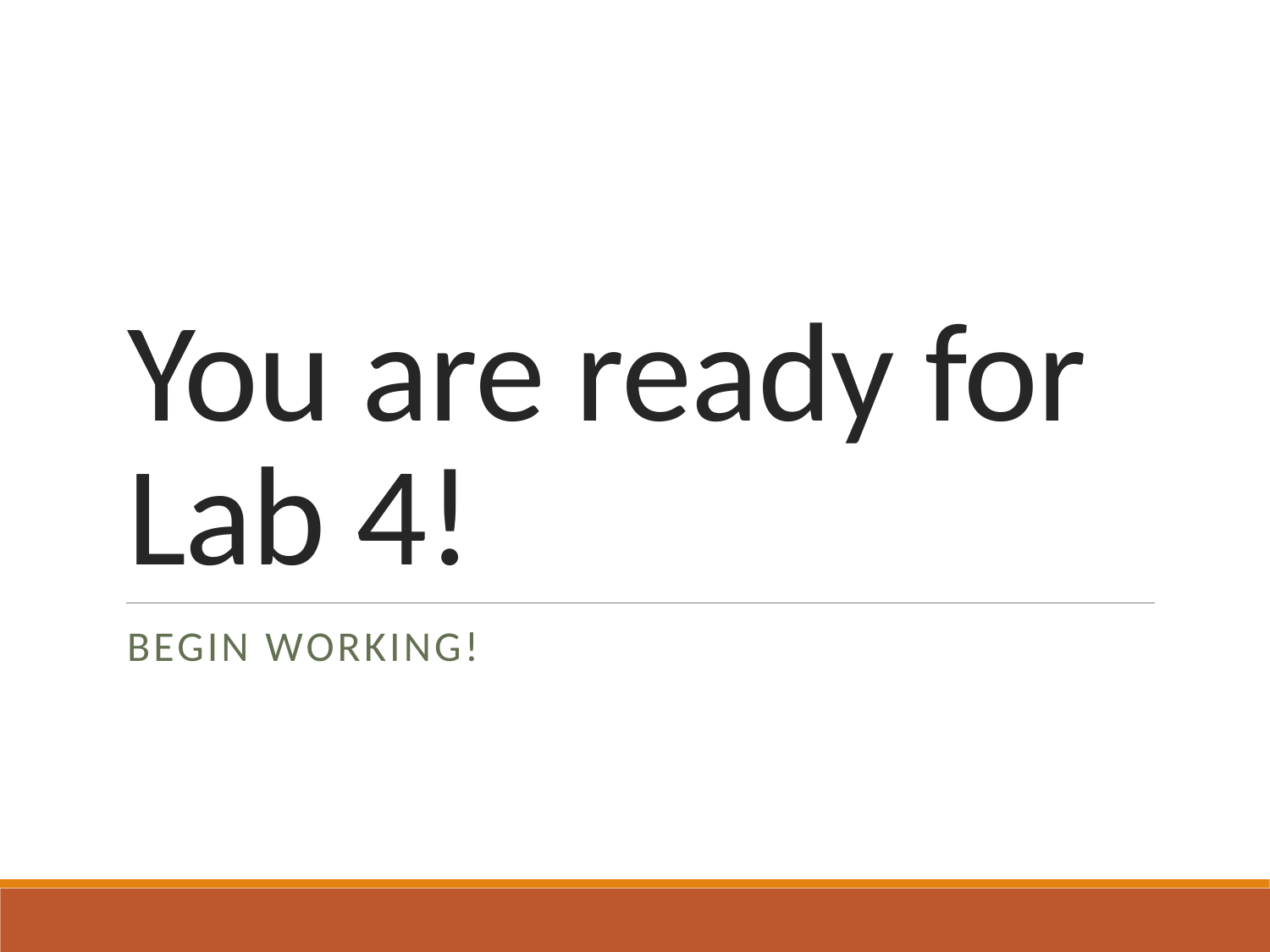

# You are ready for Lab 4!
Begin working!